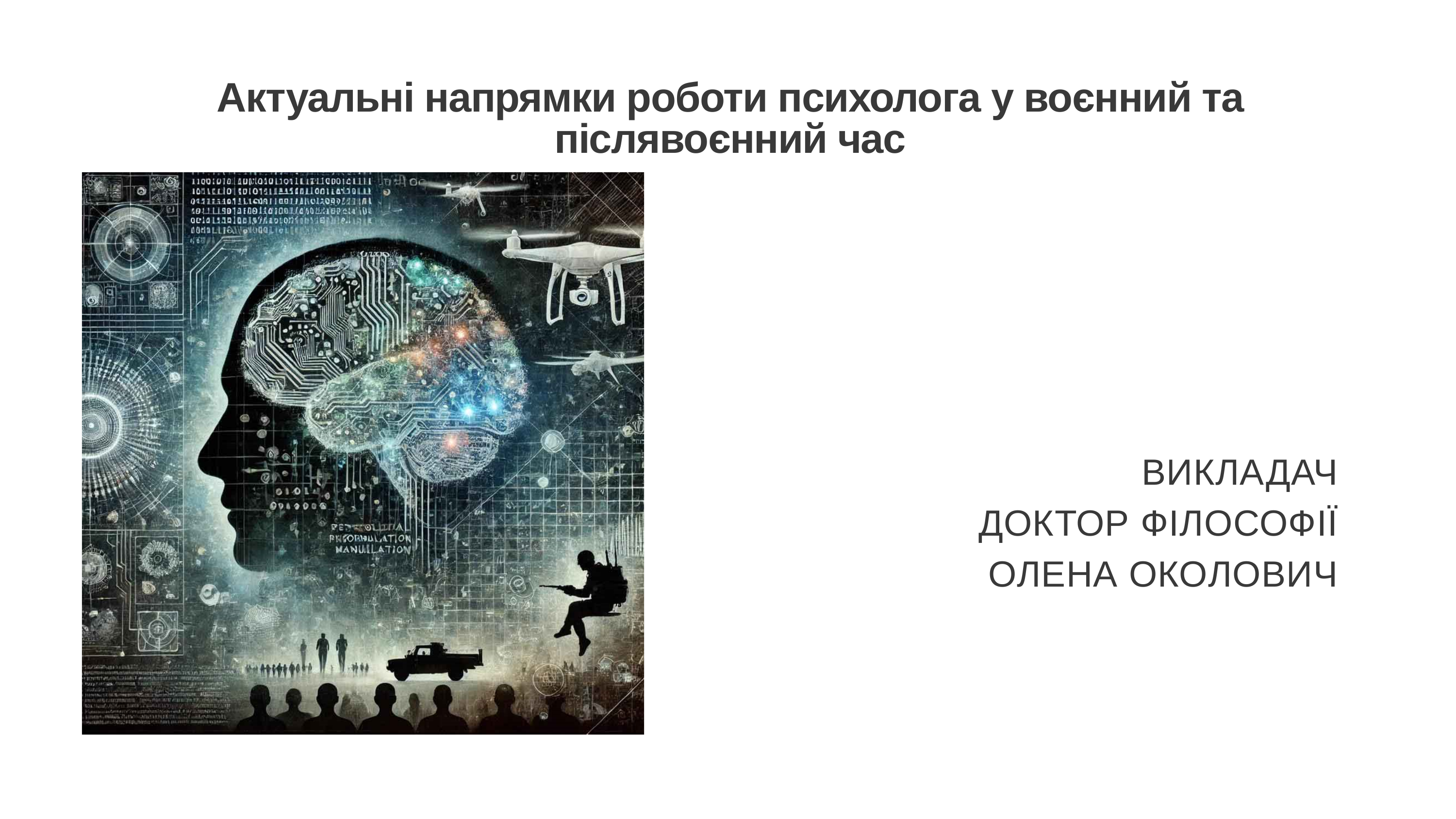

Актуальні напрямки роботи психолога у воєнний та післявоєнний час

ВИКЛАДАЧ
ДОКТОР ФІЛОСОФІЇ
ОЛЕНА ОКОЛОВИЧ